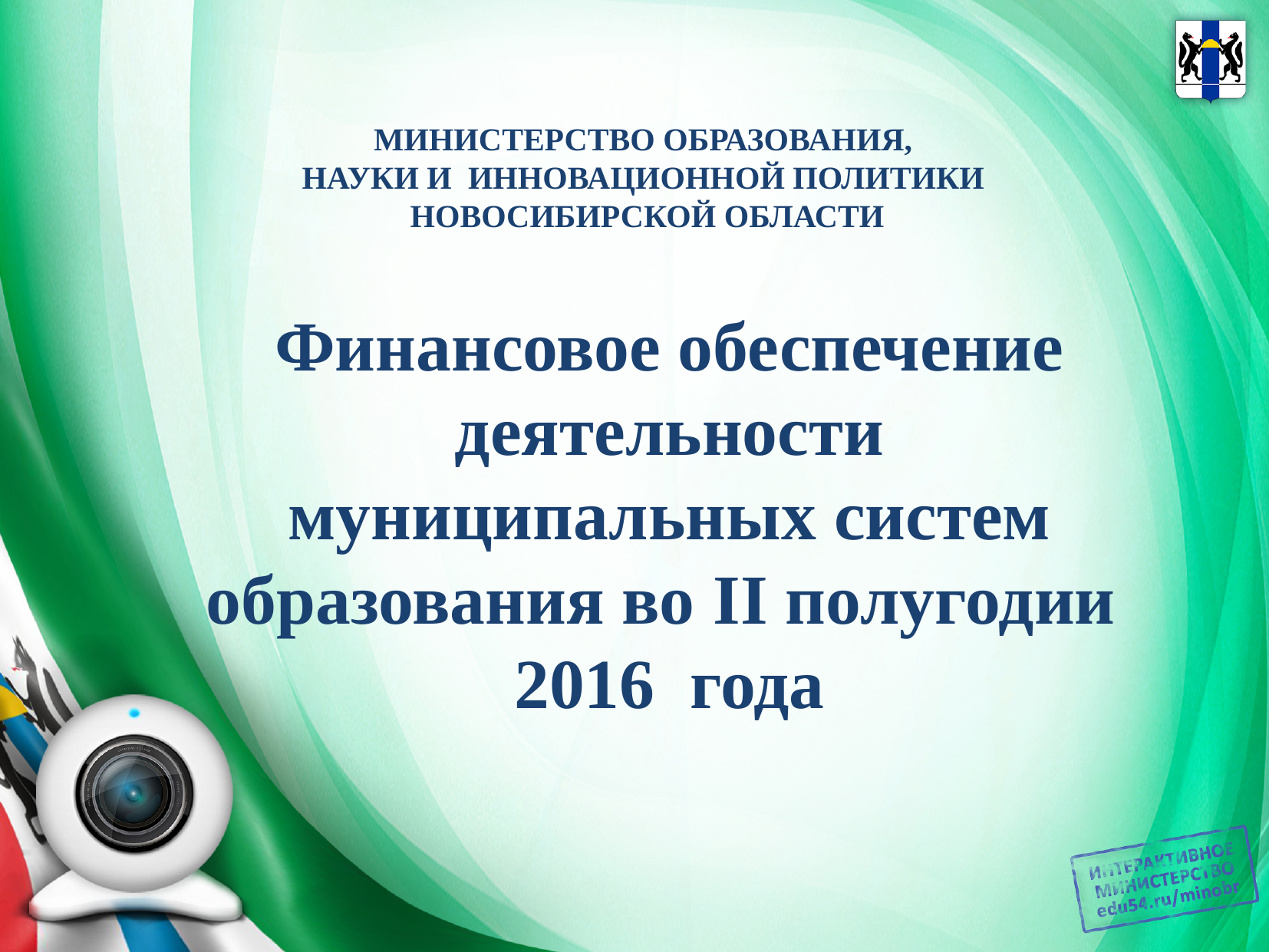

МИНИСТЕРСТВО ОБРАЗОВАНИЯ,
НАУКИ И  ИННОВАЦИОННОЙ ПОЛИТИКИ
НОВОСИБИРСКОЙ ОБЛАСТИ
Финансовое обеспечение деятельности муниципальных систем образования во II полугодии  2016  года